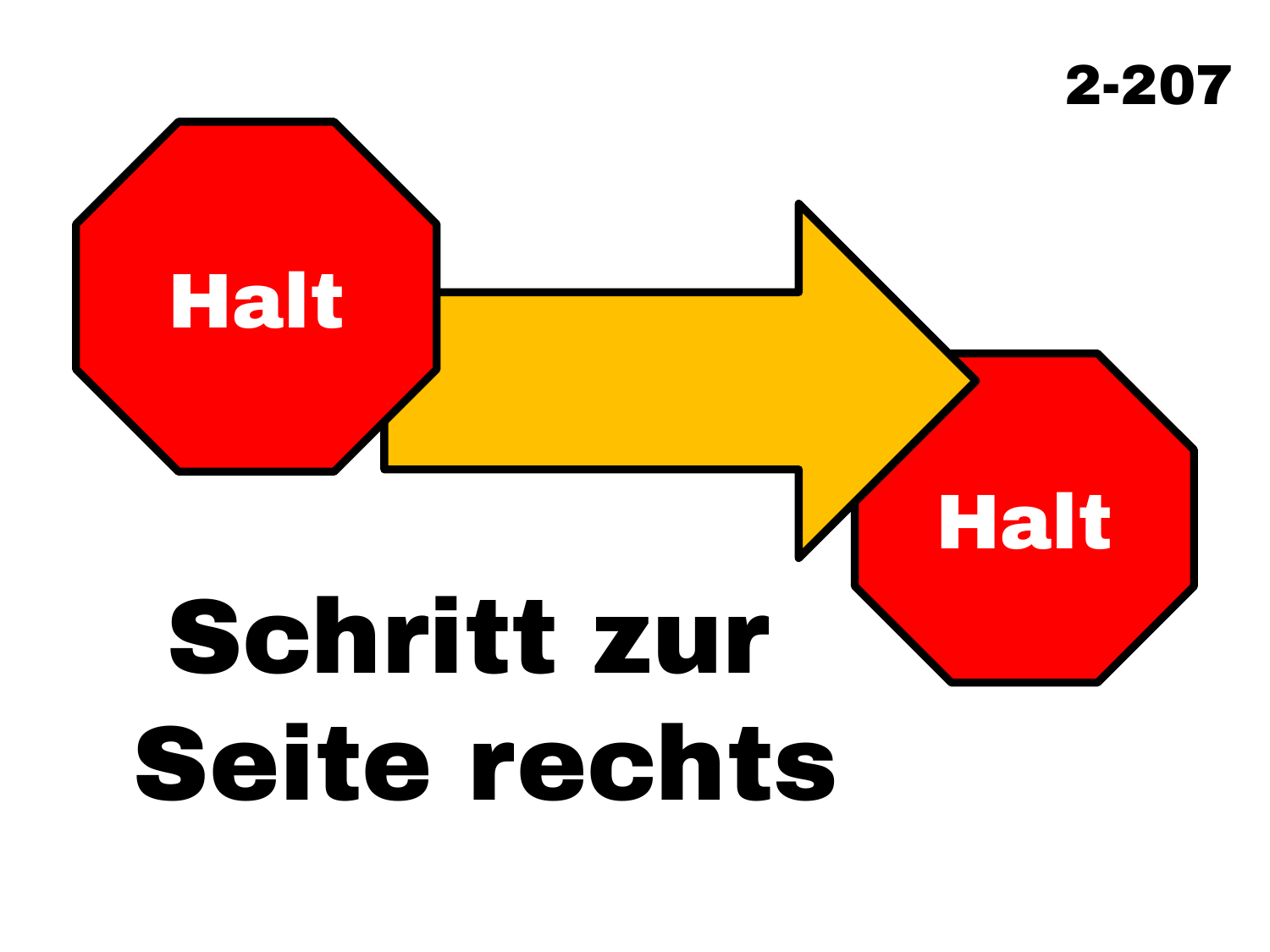

2-207

Halt
Halt
Schritt zur
Seite rechts